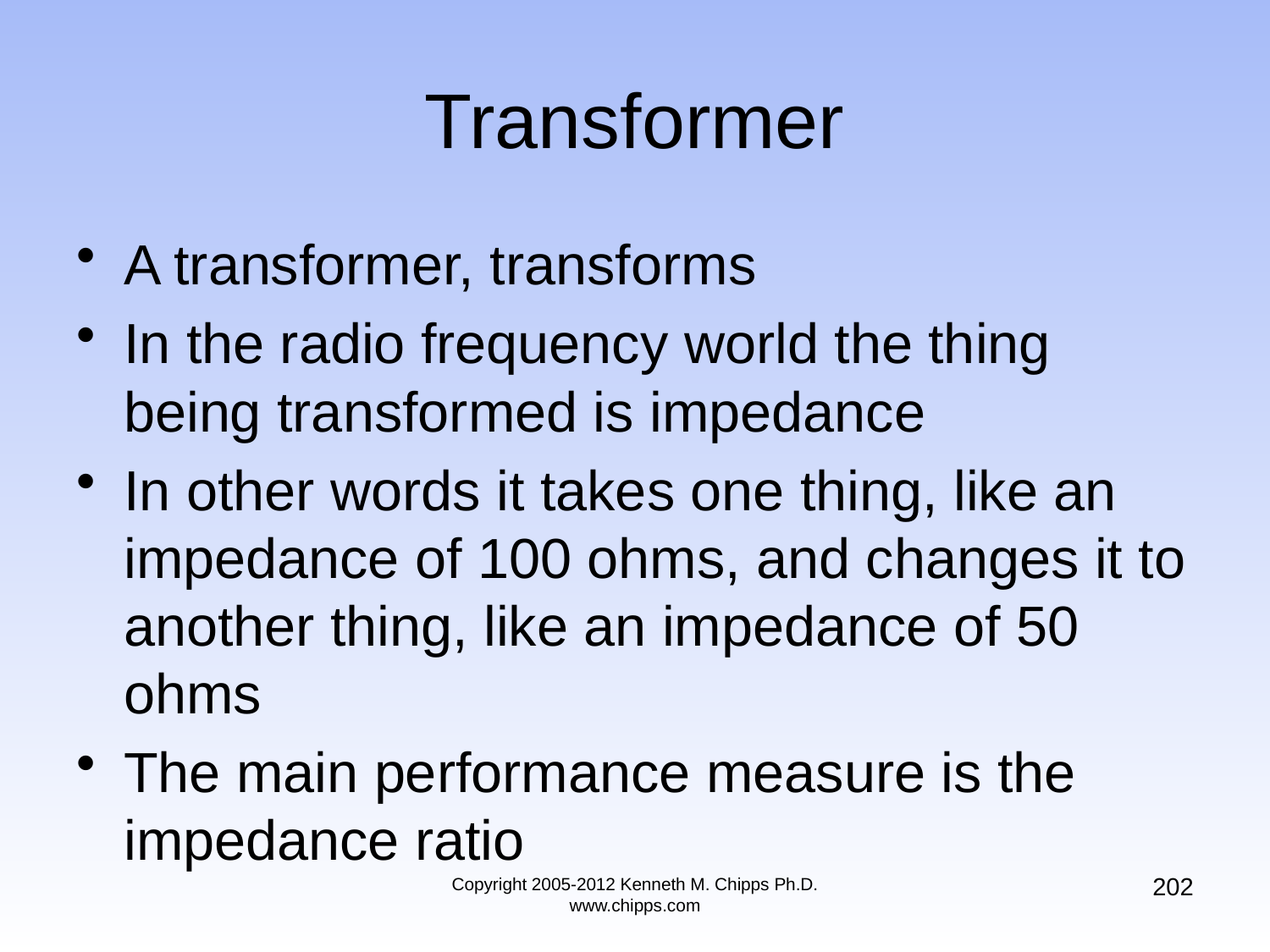

# Transformer
A transformer, transforms
In the radio frequency world the thing being transformed is impedance
In other words it takes one thing, like an impedance of 100 ohms, and changes it to another thing, like an impedance of 50 ohms
The main performance measure is the impedance ratio
202
Copyright 2005-2012 Kenneth M. Chipps Ph.D. www.chipps.com